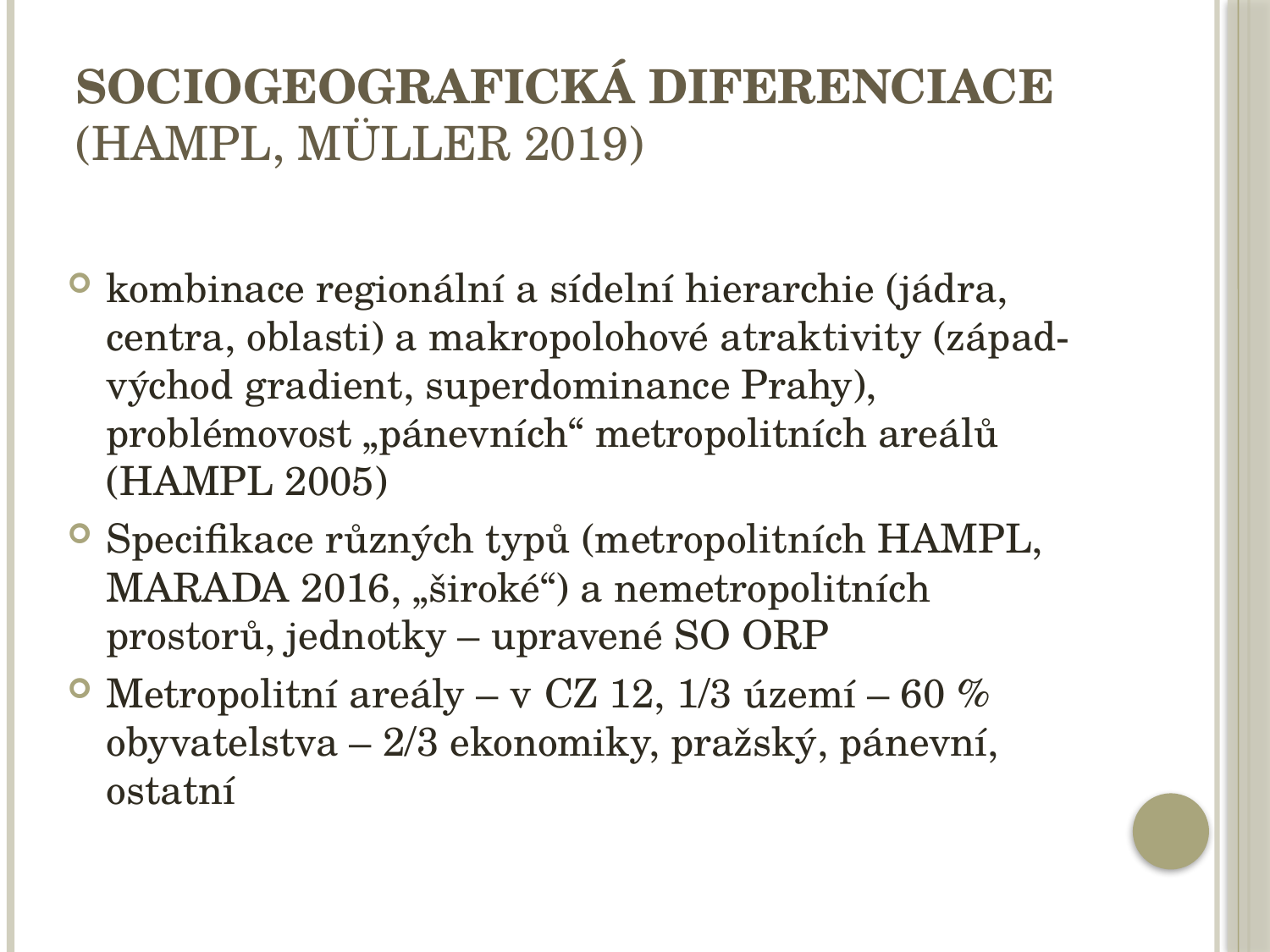

# Sociogeografická diferenciace (HAMPL, MÜLLER 2019)
kombinace regionální a sídelní hierarchie (jádra, centra, oblasti) a makropolohové atraktivity (západ-východ gradient, superdominance Prahy), problémovost „pánevních“ metropolitních areálů (HAMPL 2005)
Specifikace různých typů (metropolitních HAMPL, MARADA 2016, „široké“) a nemetropolitních prostorů, jednotky – upravené SO ORP
Metropolitní areály – v CZ 12, 1/3 území – 60 % obyvatelstva – 2/3 ekonomiky, pražský, pánevní, ostatní